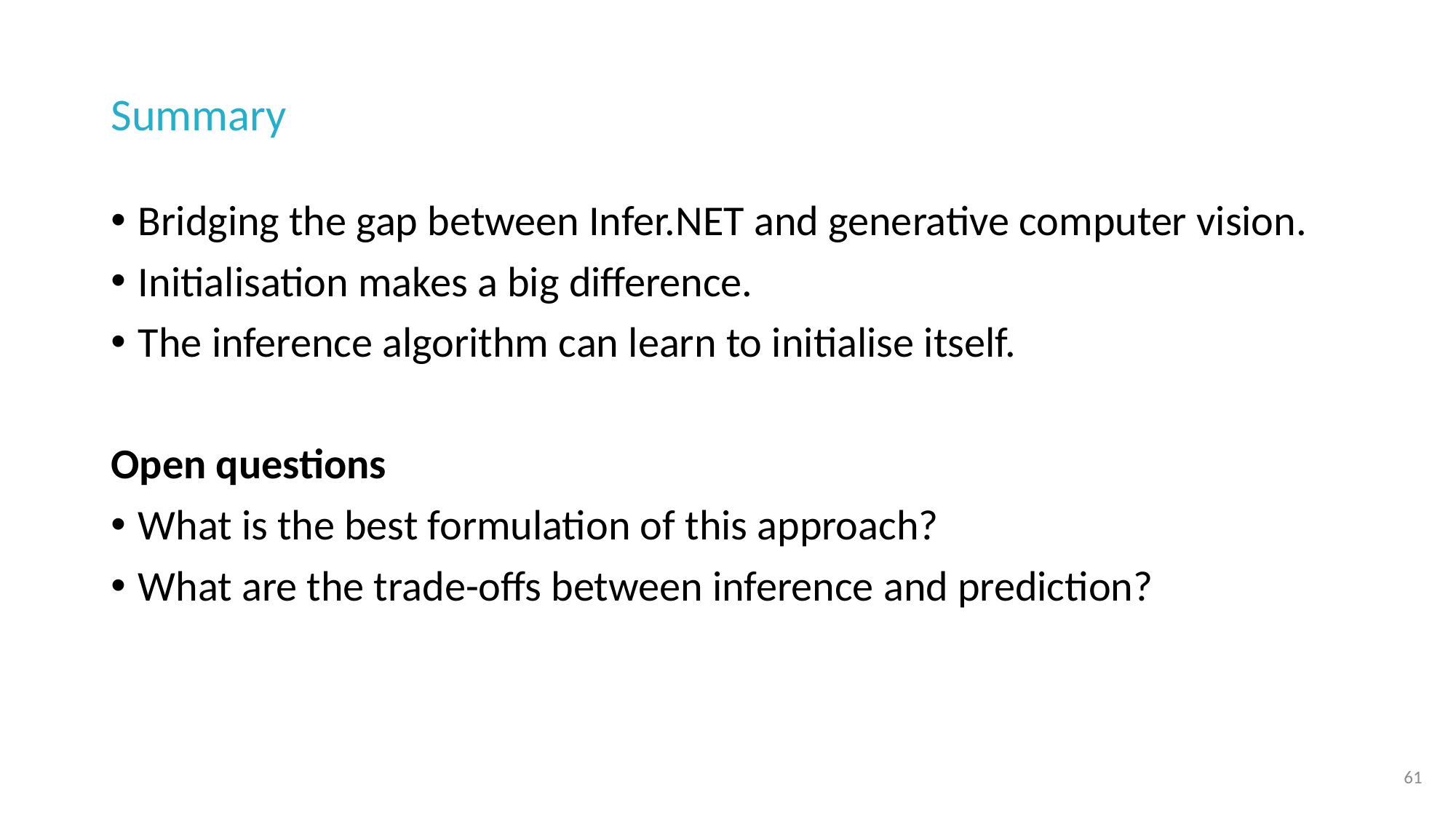

# Summary
Bridging the gap between Infer.NET and generative computer vision.
Initialisation makes a big difference.
The inference algorithm can learn to initialise itself.

Open questions
What is the best formulation of this approach?
What are the trade-offs between inference and prediction?
61